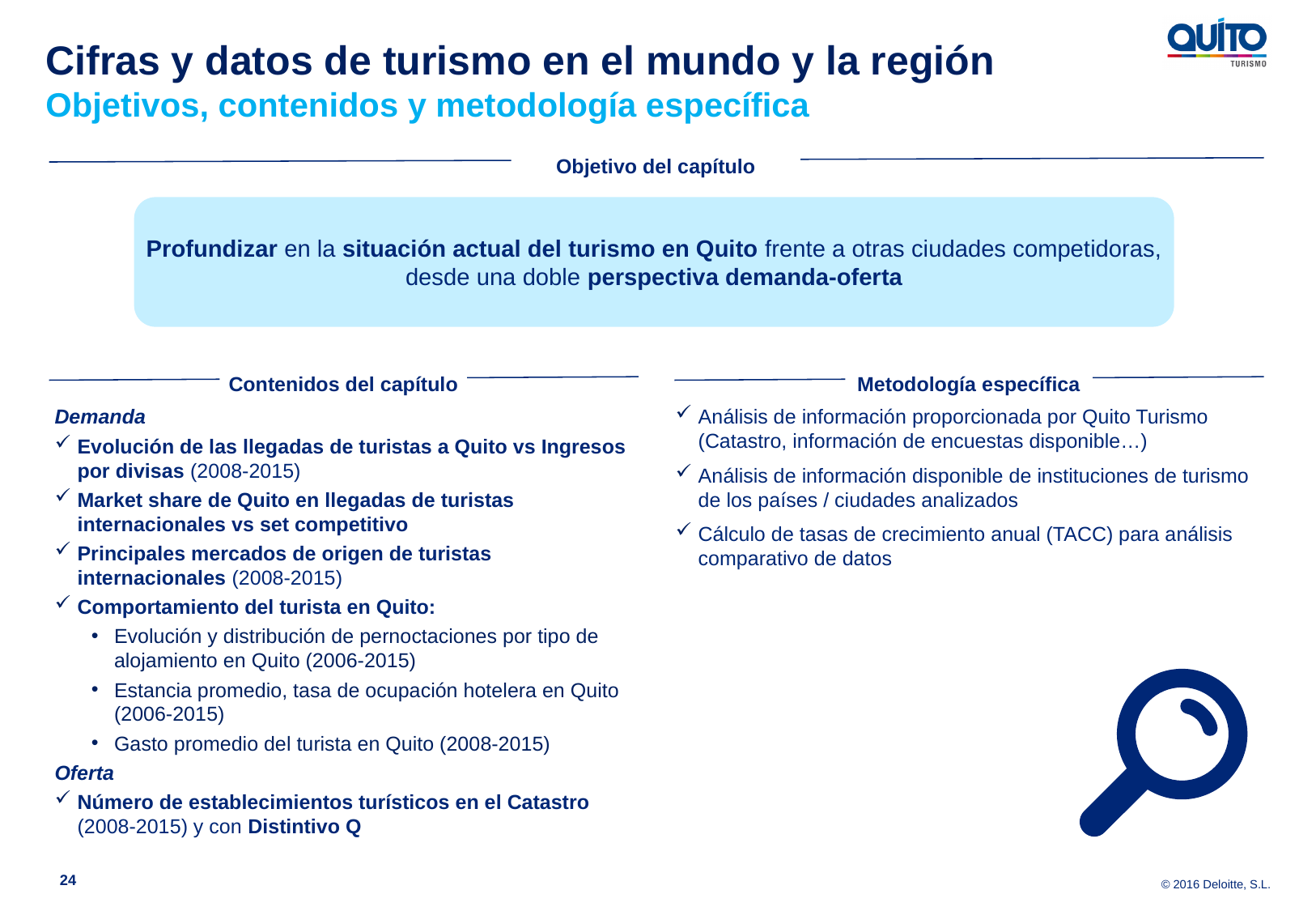

Cifras y datos de turismo en el mundo y la región
Objetivos, contenidos y metodología específica
Objetivo del capítulo
Profundizar en la situación actual del turismo en Quito frente a otras ciudades competidoras, desde una doble perspectiva demanda-oferta
Contenidos del capítulo
Metodología específica
Demanda
Evolución de las llegadas de turistas a Quito vs Ingresos por divisas (2008-2015)
Market share de Quito en llegadas de turistas internacionales vs set competitivo
Principales mercados de origen de turistas internacionales (2008-2015)
Comportamiento del turista en Quito:
Evolución y distribución de pernoctaciones por tipo de alojamiento en Quito (2006-2015)
Estancia promedio, tasa de ocupación hotelera en Quito (2006-2015)
Gasto promedio del turista en Quito (2008-2015)
Oferta
Número de establecimientos turísticos en el Catastro (2008-2015) y con Distintivo Q
Análisis de información proporcionada por Quito Turismo (Catastro, información de encuestas disponible…)
Análisis de información disponible de instituciones de turismo de los países / ciudades analizados
Cálculo de tasas de crecimiento anual (TACC) para análisis comparativo de datos

24